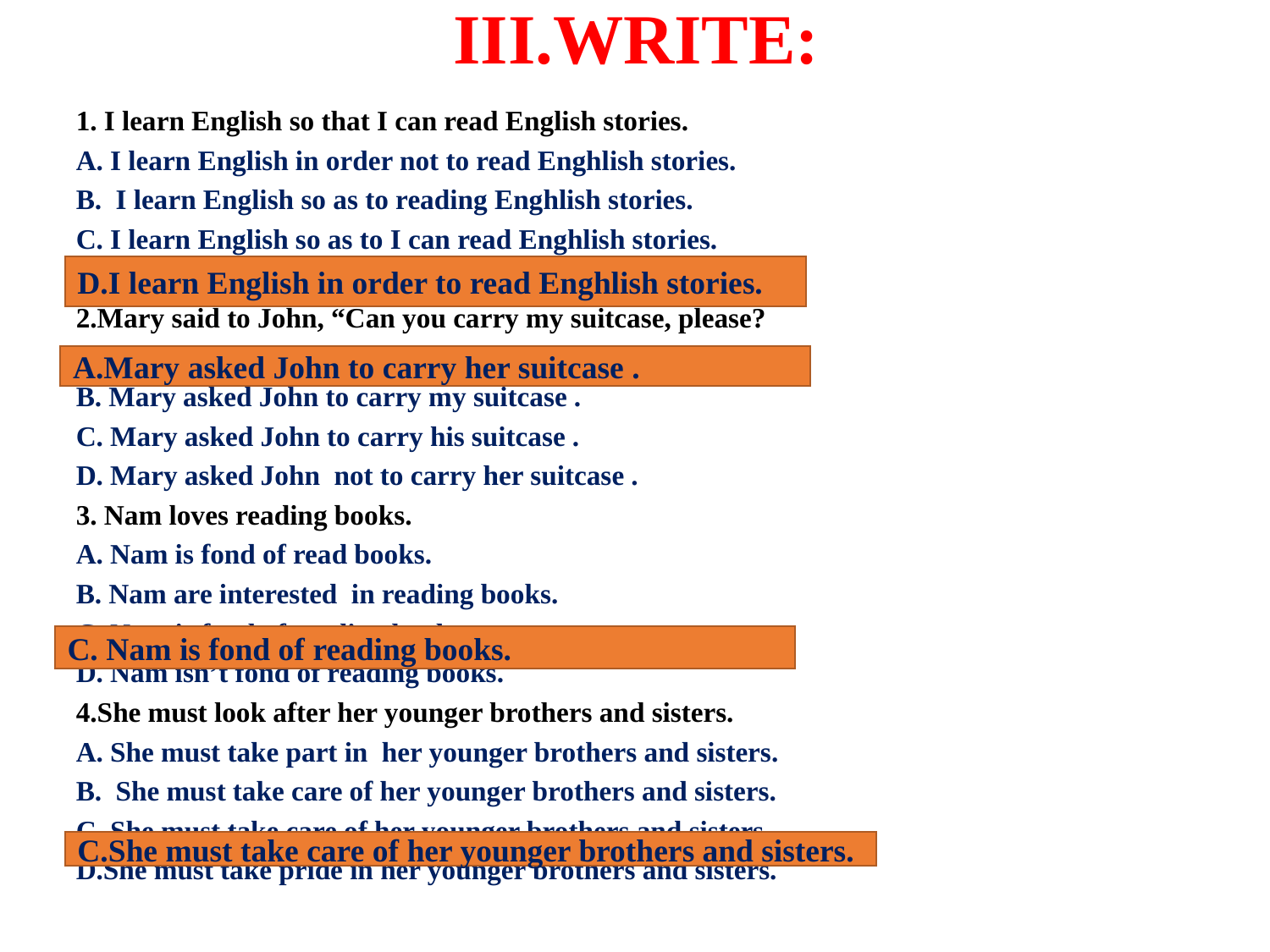

# III.WRITE:
1. I learn English so that I can read English stories.
A. I learn English in order not to read Enghlish stories.
B.  I learn English so as to reading Enghlish stories.
C. I learn English so as to I can read Enghlish stories.
D.I learn English in order to read Enghlish stories.
2.Mary said to John, “Can you carry my suitcase, please?
A.Mary asked John to carry her suitcase .
B. Mary asked John to carry my suitcase .
C. Mary asked John to carry his suitcase .
D. Mary asked John  not to carry her suitcase .
3. Nam loves reading books.
A. Nam is fond of read books.
B. Nam are interested  in reading books.
C. Nam is fond of reading books.
D. Nam isn’t fond of reading books.
4.She must look after her younger brothers and sisters.
A. She must take part in  her younger brothers and sisters.
B.  She must take care of her younger brothers and sisters.
C. She must take care of her younger brothers and sisters.
D.She must take pride in her younger brothers and sisters.

D.I learn English in order to read Enghlish stories.
A.Mary asked John to carry her suitcase .
C. Nam is fond of reading books.
C.She must take care of her younger brothers and sisters.